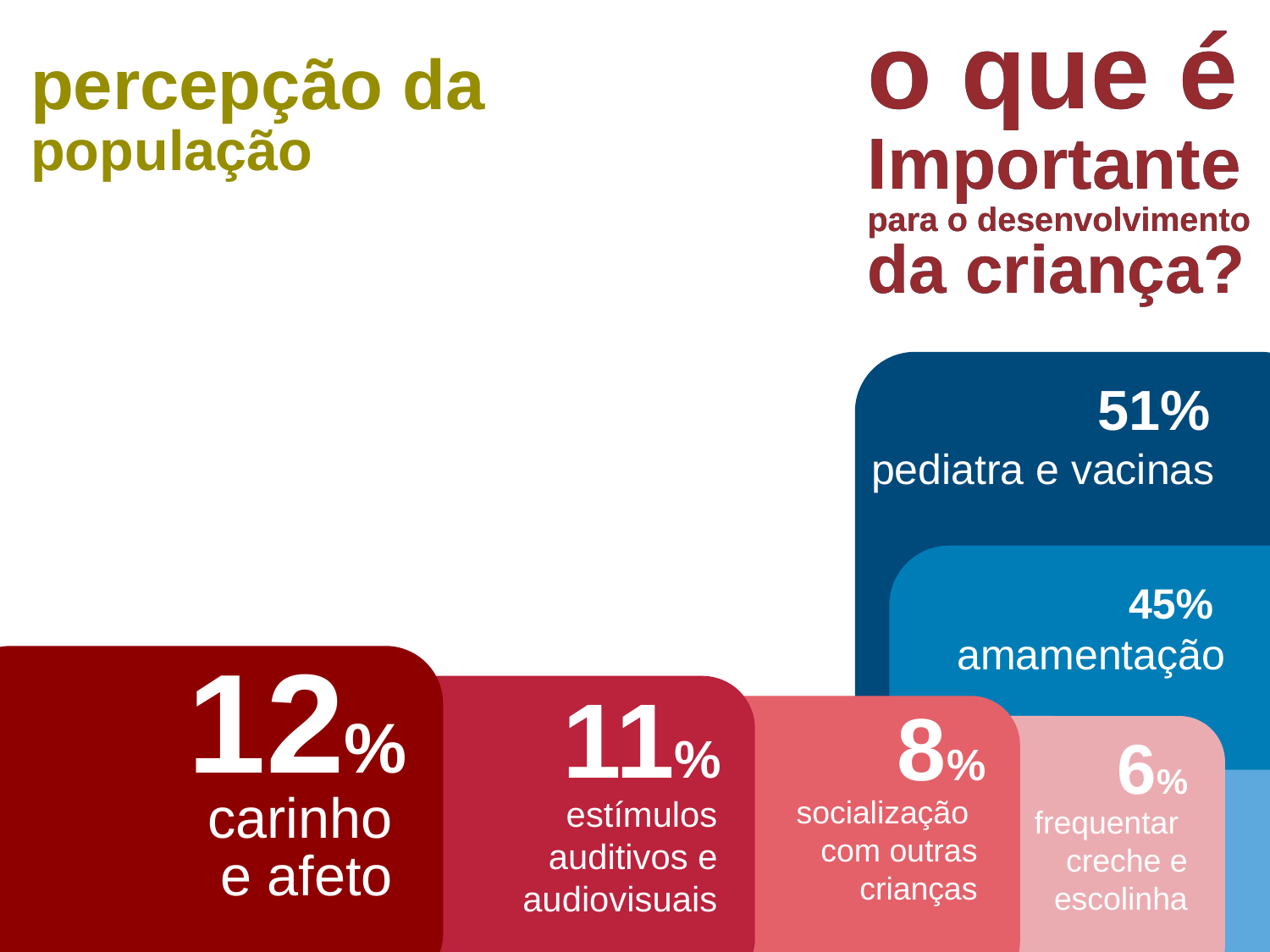

o que é
Importante
para o desenvolvimento
da criança?
o que é
Importante
para o desenvolvimento
da criança?
percepção da
população

51%
pediatra e vacinas

45%
amamentação
12%

carinho e afeto
11%

estímulos
auditivos e
audiovisuais
8%

socialização
com outras
crianças

6%
frequentar
creche e
escolinha

31%
alimentação